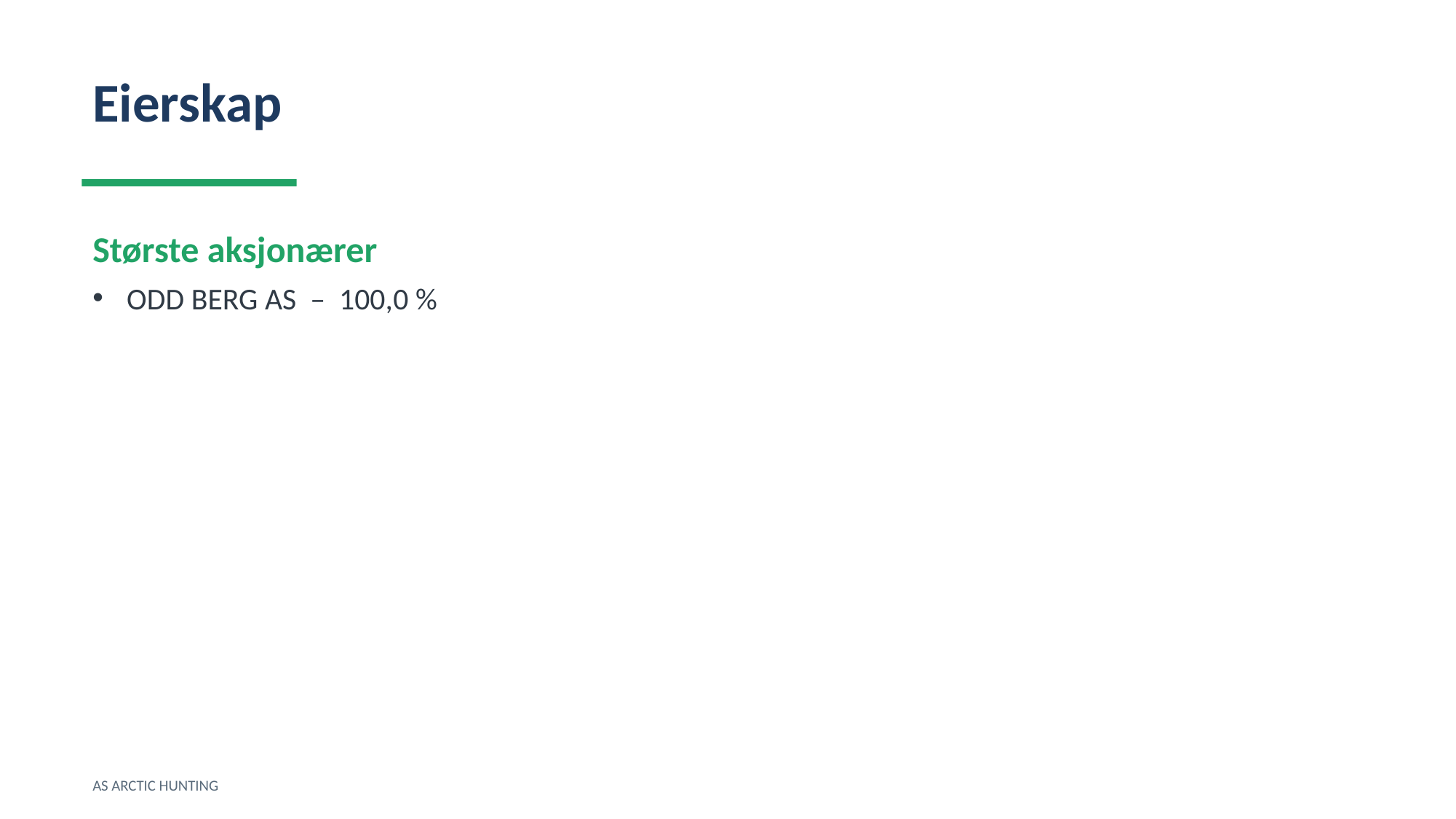

Eierskap

Største aksjonærer
ODD BERG AS  –  100,0 %
AS ARCTIC HUNTING